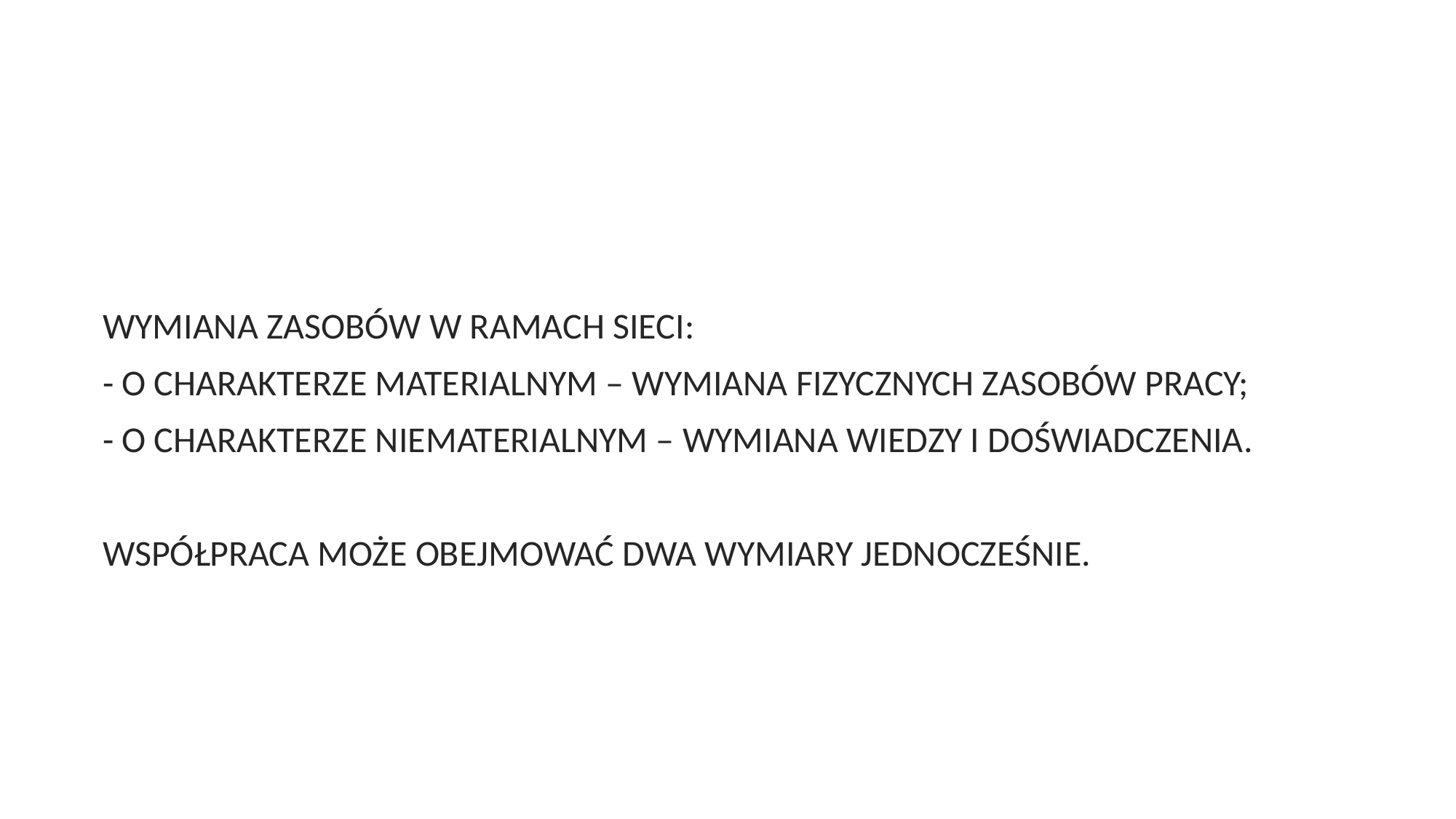

#

WYMIANA ZASOBÓW W RAMACH SIECI:
- O CHARAKTERZE MATERIALNYM – WYMIANA FIZYCZNYCH ZASOBÓW PRACY;
- O CHARAKTERZE NIEMATERIALNYM – WYMIANA WIEDZY I DOŚWIADCZENIA.

WSPÓŁPRACA MOŻE OBEJMOWAĆ DWA WYMIARY JEDNOCZEŚNIE.